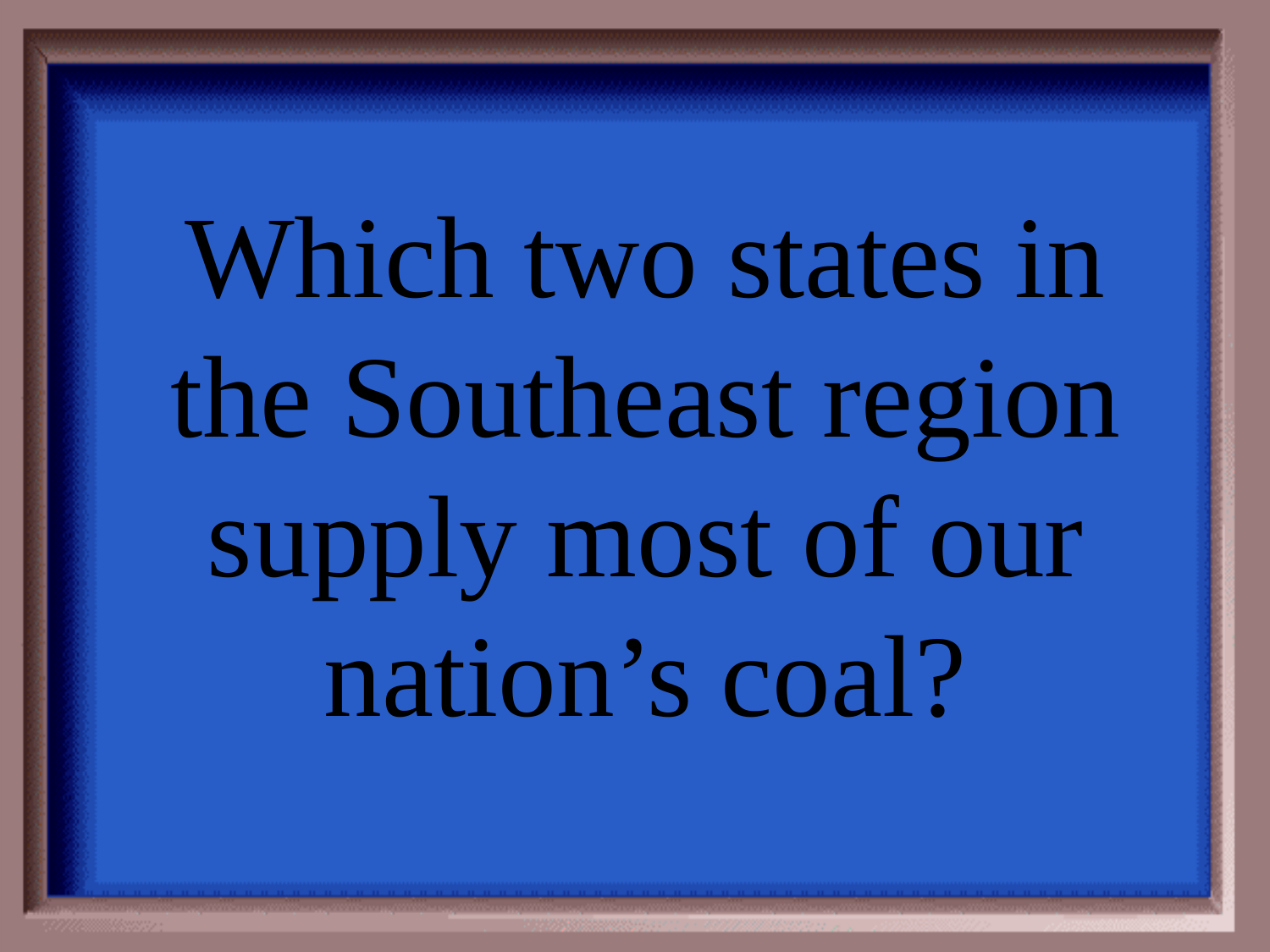

Which two states in the Southeast region supply most of our nation’s coal?